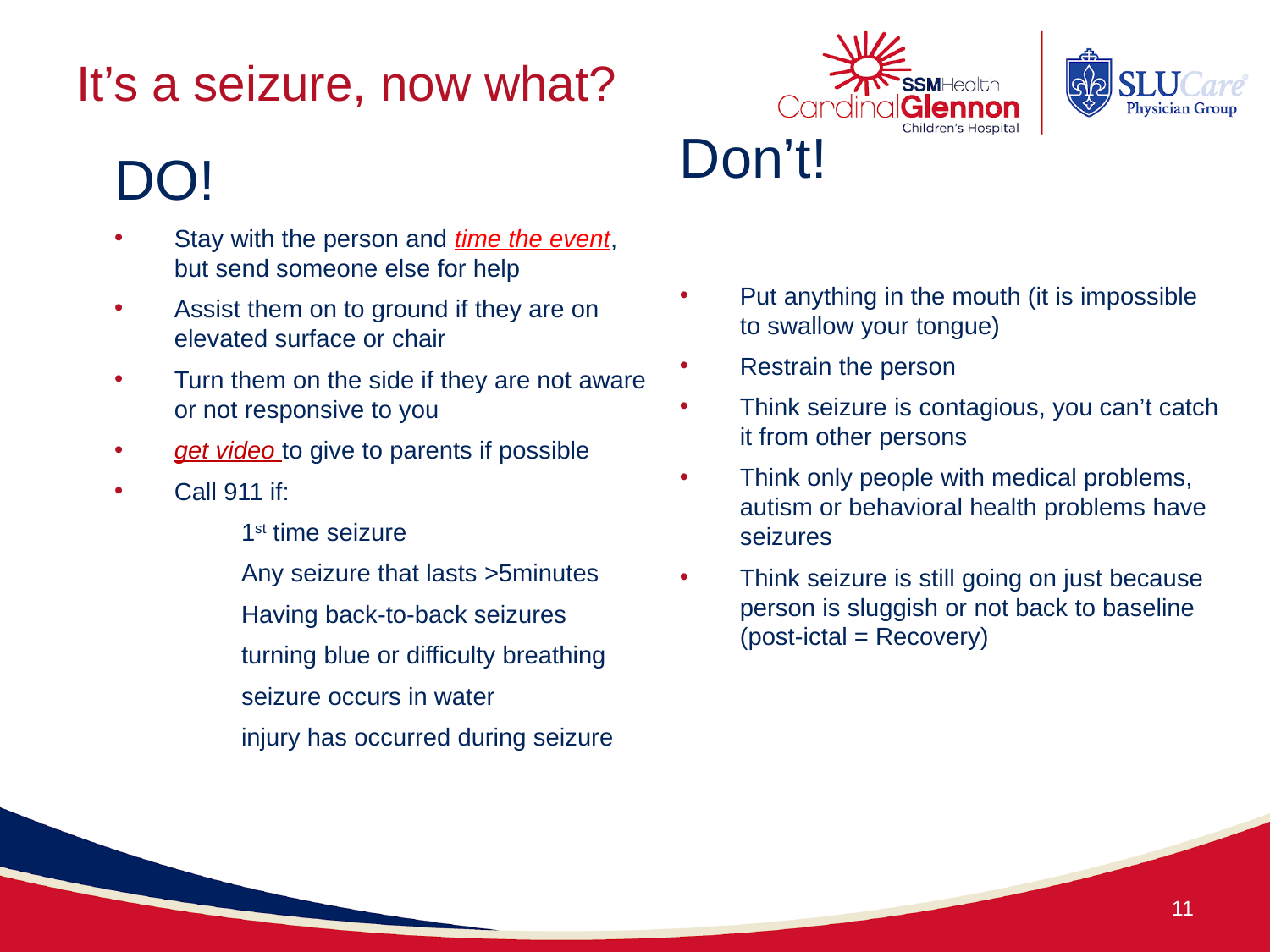

# It’s a seizure, now what?
Don’t!

Put anything in the mouth (it is impossible to swallow your tongue)
Restrain the person
Think seizure is contagious, you can’t catch it from other persons
Think only people with medical problems, autism or behavioral health problems have seizures
Think seizure is still going on just because person is sluggish or not back to baseline (post-ictal = Recovery)

DO!
Stay with the person and time the event, but send someone else for help
Assist them on to ground if they are on elevated surface or chair
Turn them on the side if they are not aware or not responsive to you
get video to give to parents if possible
Call 911 if:
	1st time seizure
	Any seizure that lasts >5minutes
	Having back-to-back seizures
	turning blue or difficulty breathing
	seizure occurs in water
	injury has occurred during seizure

11